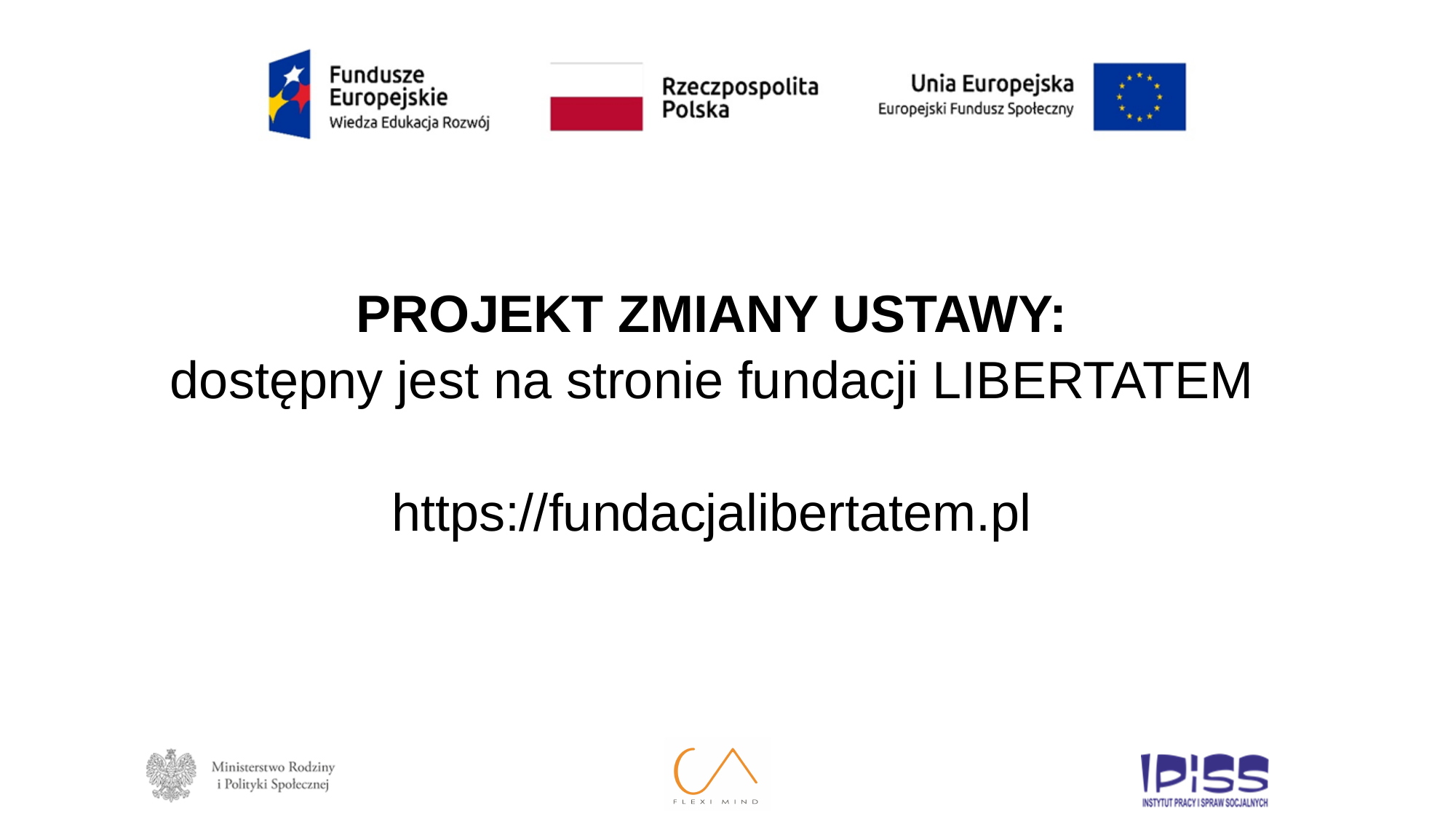

PROJEKT ZMIANY USTAWY:
dostępny jest na stronie fundacji LIBERTATEM

https://fundacjalibertatem.pl